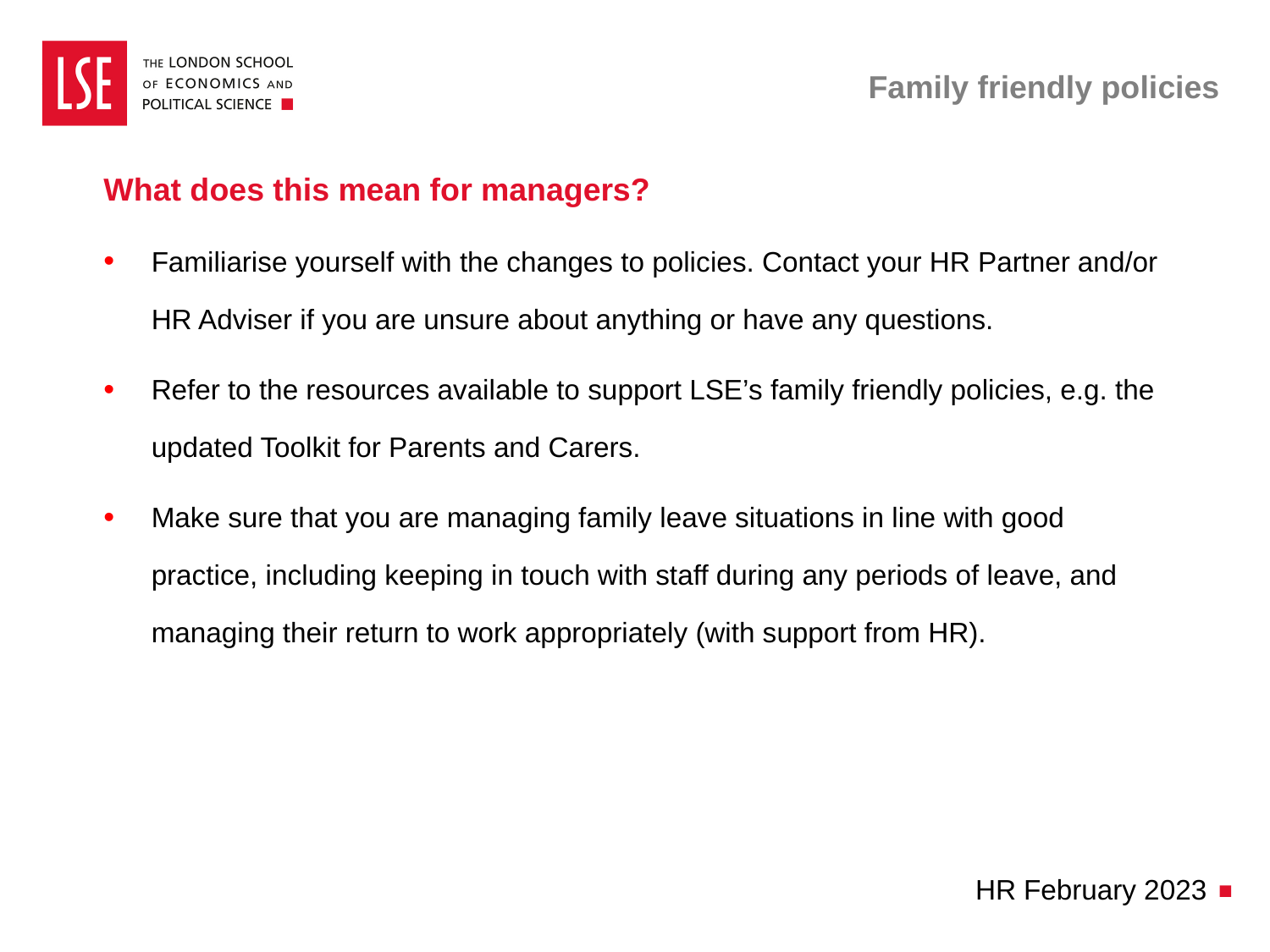

# Family friendly policies
What does this mean for managers?
Familiarise yourself with the changes to policies. Contact your HR Partner and/or HR Adviser if you are unsure about anything or have any questions.
Refer to the resources available to support LSE’s family friendly policies, e.g. the updated Toolkit for Parents and Carers.
Make sure that you are managing family leave situations in line with good practice, including keeping in touch with staff during any periods of leave, and managing their return to work appropriately (with support from HR).

HR February 2023